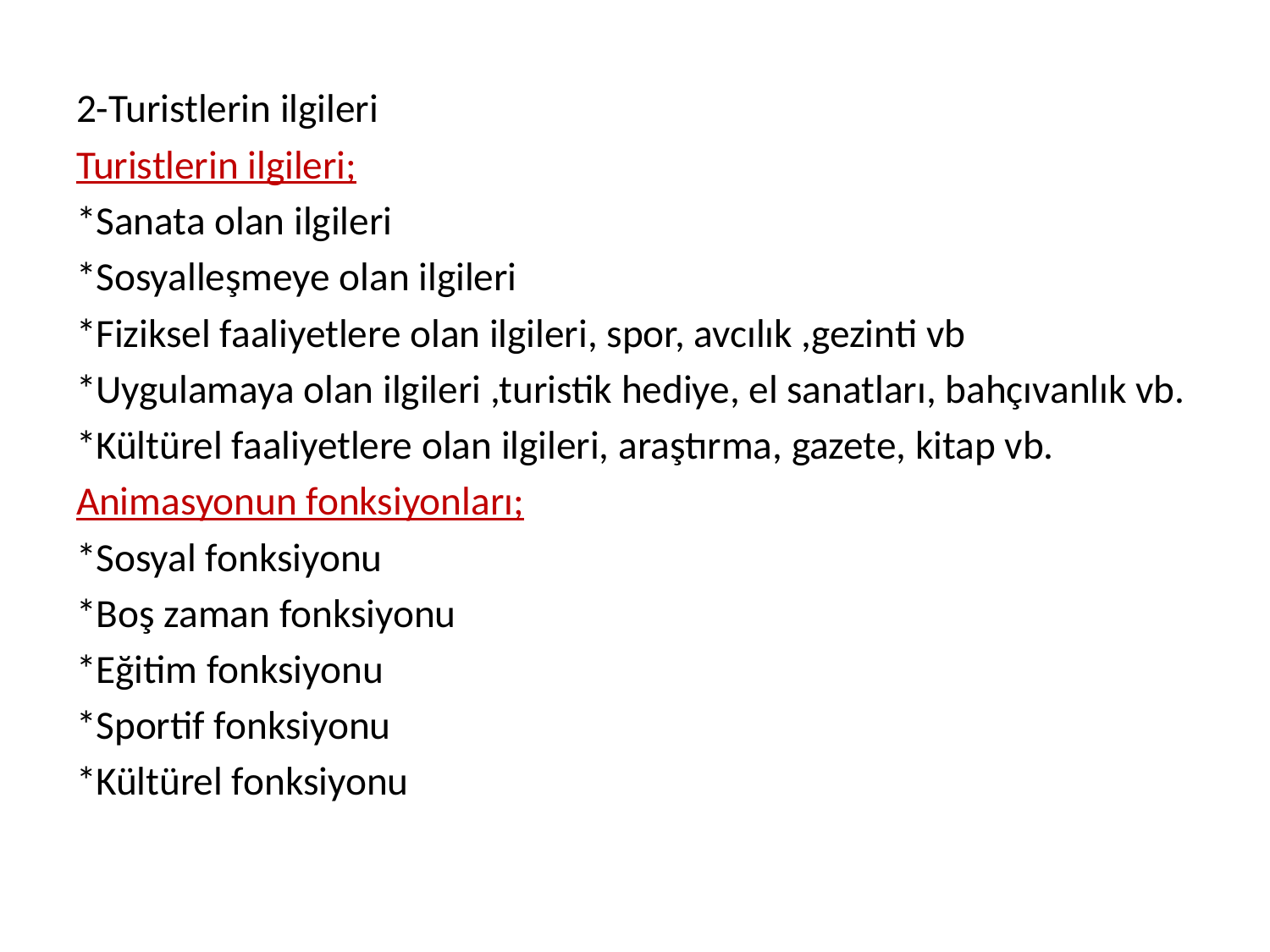

2-Turistlerin ilgileri
Turistlerin ilgileri;
*Sanata olan ilgileri
*Sosyalleşmeye olan ilgileri
*Fiziksel faaliyetlere olan ilgileri, spor, avcılık ,gezinti vb
*Uygulamaya olan ilgileri ,turistik hediye, el sanatları, bahçıvanlık vb.
*Kültürel faaliyetlere olan ilgileri, araştırma, gazete, kitap vb.
Animasyonun fonksiyonları;
*Sosyal fonksiyonu
*Boş zaman fonksiyonu
*Eğitim fonksiyonu
*Sportif fonksiyonu
*Kültürel fonksiyonu